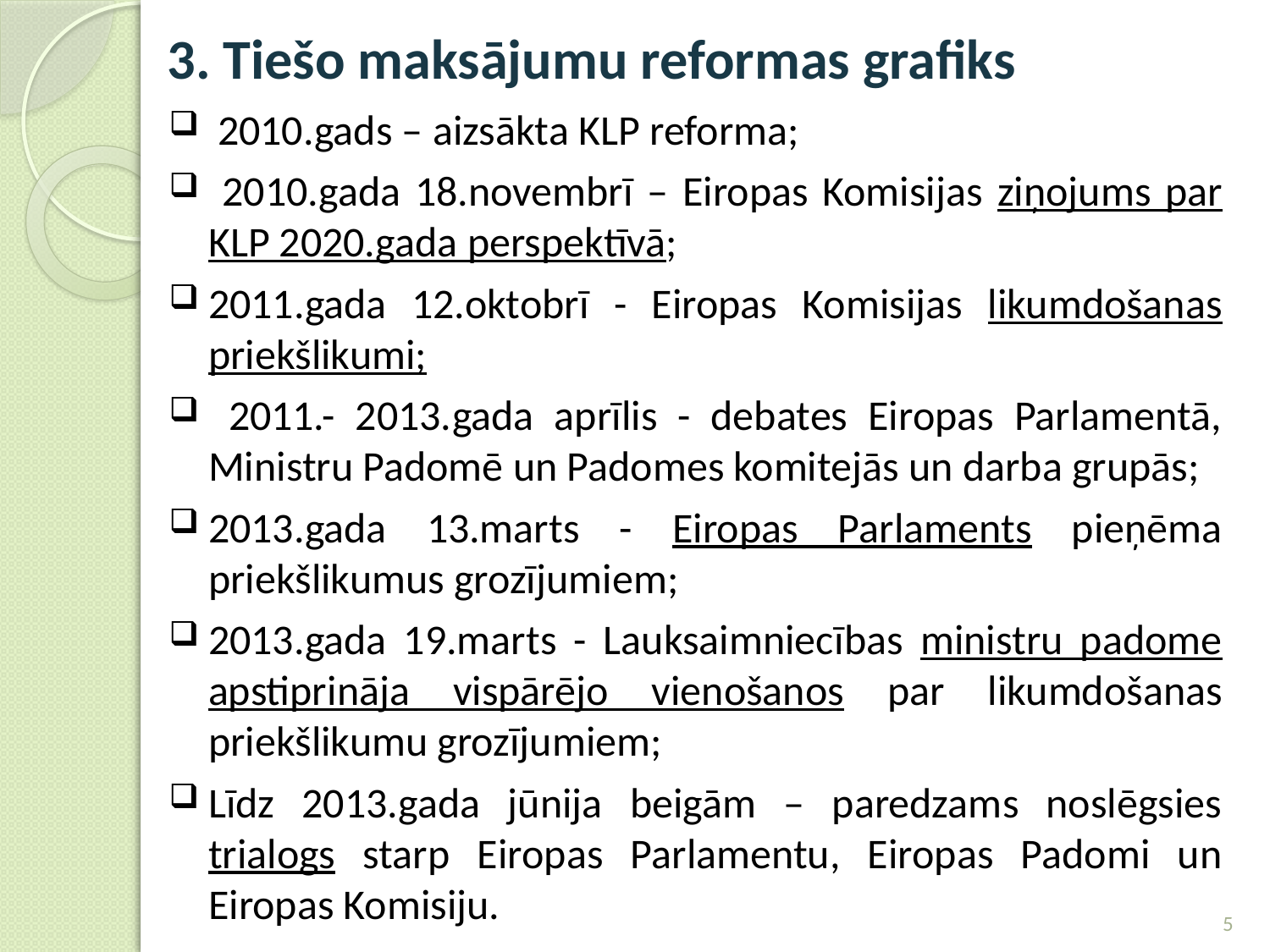

# 3. Tiešo maksājumu reformas grafiks
 2010.gads – aizsākta KLP reforma;
 2010.gada 18.novembrī – Eiropas Komisijas ziņojums par KLP 2020.gada perspektīvā;
2011.gada 12.oktobrī - Eiropas Komisijas likumdošanas priekšlikumi;
 2011.- 2013.gada aprīlis - debates Eiropas Parlamentā, Ministru Padomē un Padomes komitejās un darba grupās;
2013.gada 13.marts - Eiropas Parlaments pieņēma priekšlikumus grozījumiem;
2013.gada 19.marts - Lauksaimniecības ministru padome apstiprināja vispārējo vienošanos par likumdošanas priekšlikumu grozījumiem;
Līdz 2013.gada jūnija beigām – paredzams noslēgsies trialogs starp Eiropas Parlamentu, Eiropas Padomi un Eiropas Komisiju.
5